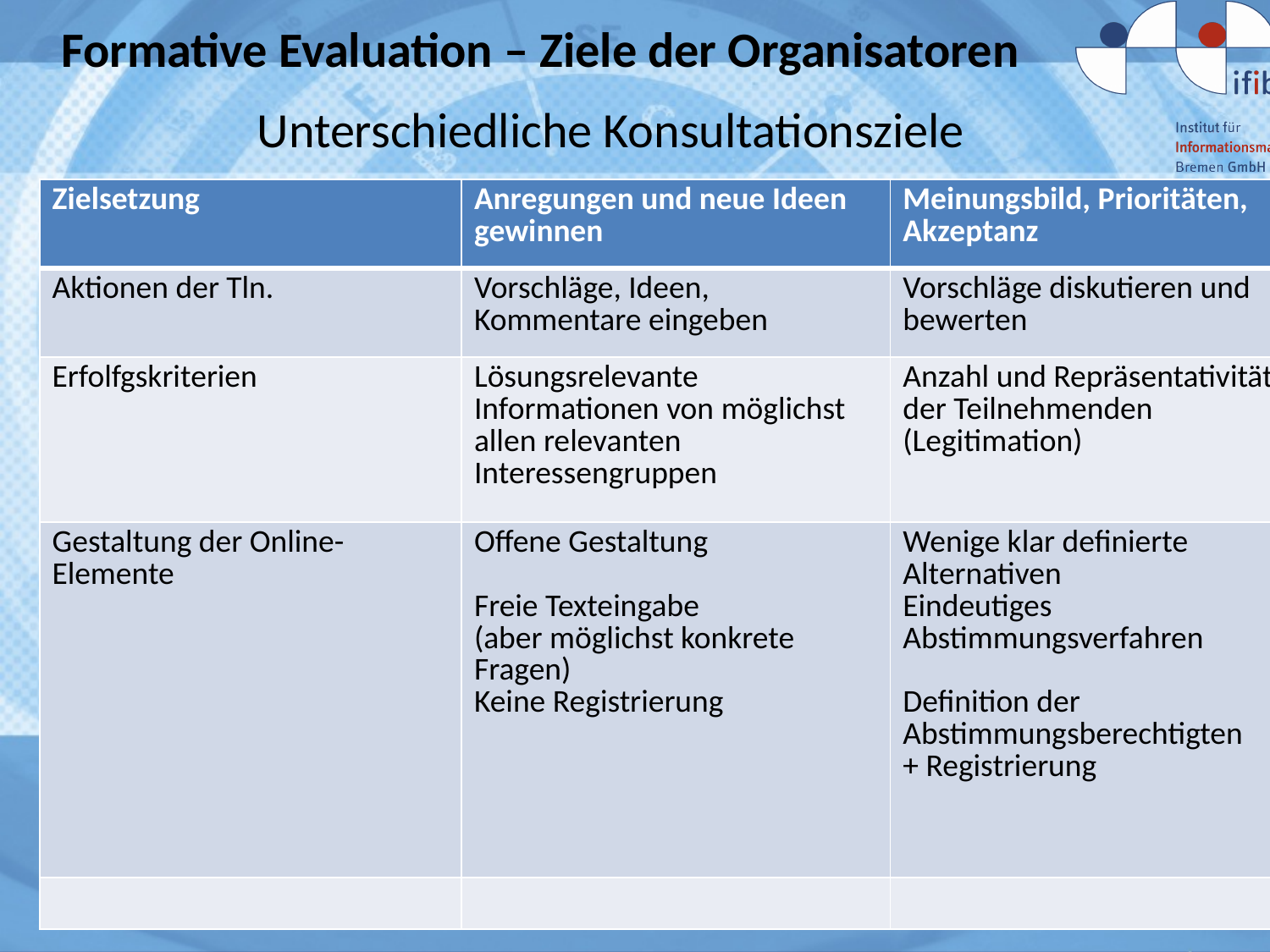

Formative Evaluation – Ziele der Organisatoren
# Unterschiedliche Konsultationsziele
| Zielsetzung | Anregungen und neue Ideen gewinnen | Meinungsbild, Prioritäten, Akzeptanz |
| --- | --- | --- |
| Aktionen der Tln. | Vorschläge, Ideen, Kommentare eingeben | Vorschläge diskutieren und bewerten |
| Erfolfgskriterien | Lösungsrelevante Informationen von möglichst allen relevanten Interessengruppen | Anzahl und Repräsentativität der Teilnehmenden (Legitimation) |
| Gestaltung der Online-Elemente | Offene Gestaltung Freie Texteingabe (aber möglichst konkrete Fragen) Keine Registrierung | Wenige klar definierte Alternativen Eindeutiges Abstimmungsverfahren Definition der Abstimmungsberechtigten + Registrierung |
|  |  |  |